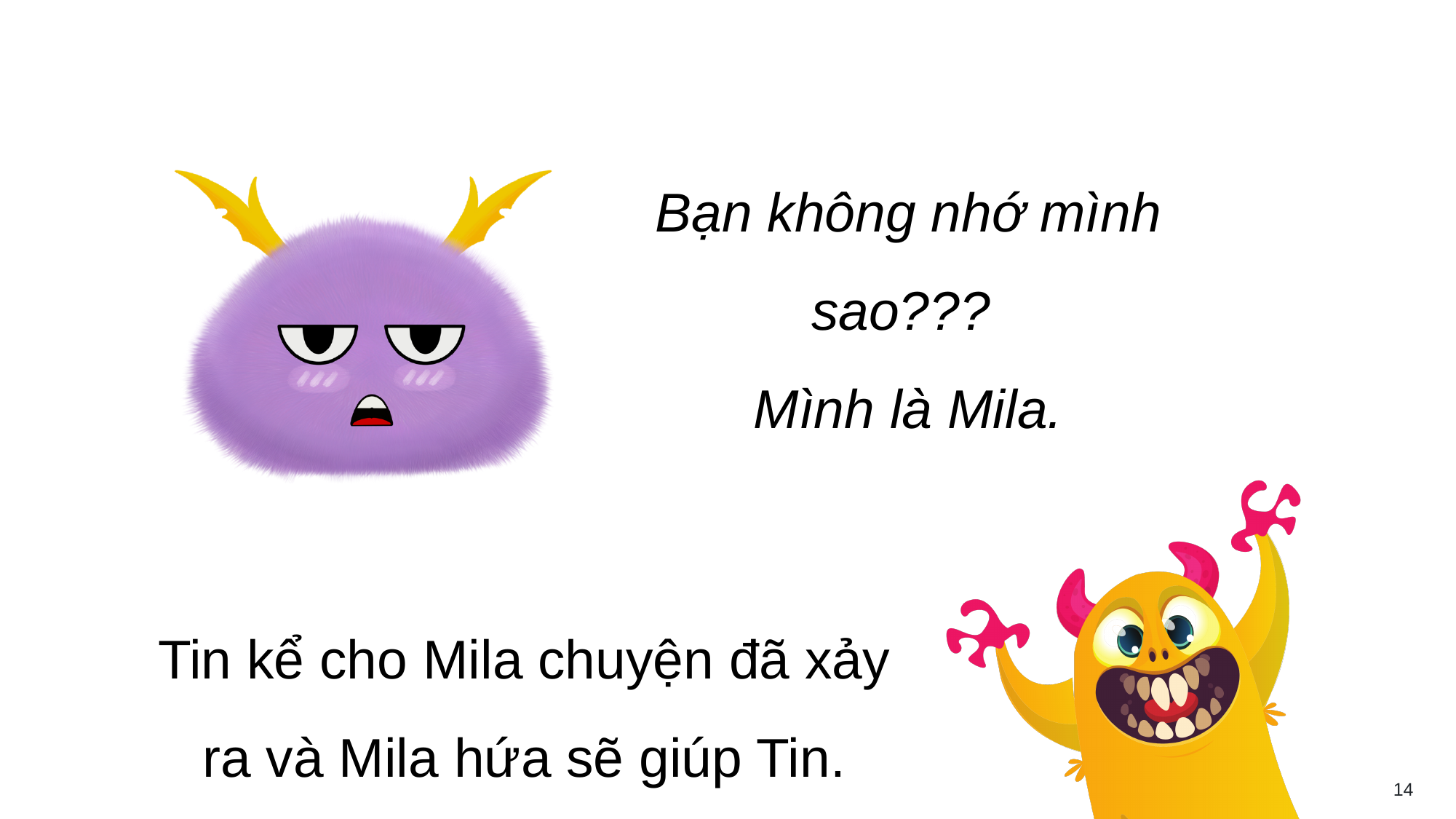

# Slide 14
Bạn không nhớ mình sao???
Mình là Mila.

Tin kể cho Mila chuyện đã xảy ra và Mila hứa sẽ giúp Tin.
14